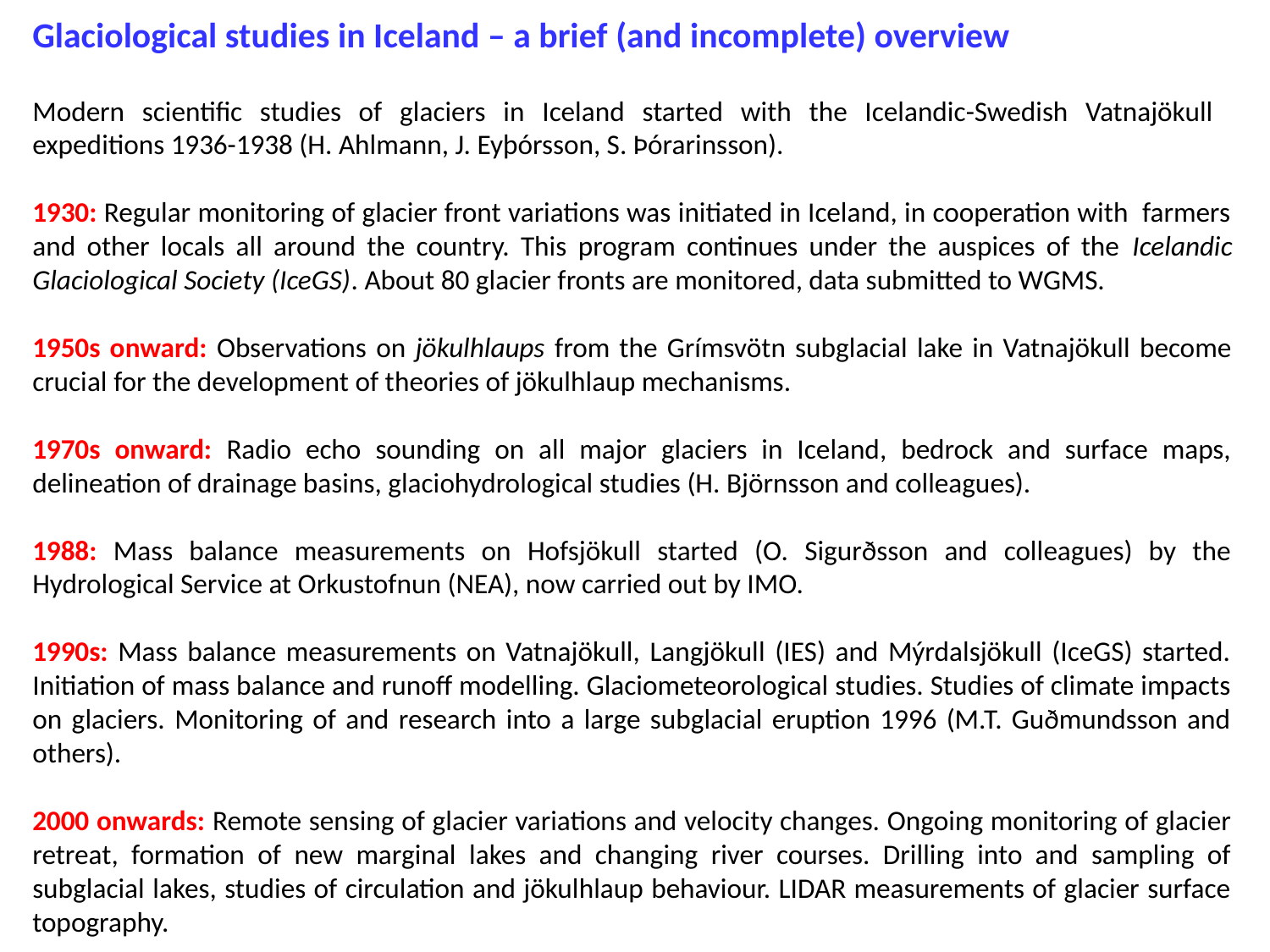

Glaciological studies in Iceland – a brief (and incomplete) overview

Modern scientific studies of glaciers in Iceland started with the Icelandic-Swedish Vatnajökull  expeditions 1936-1938 (H. Ahlmann, J. Eyþórsson, S. Þórarinsson).

1930: Regular monitoring of glacier front variations was initiated in Iceland, in cooperation with  farmers and other locals all around the country. This program continues under the auspices of the Icelandic Glaciological Society (IceGS). About 80 glacier fronts are monitored, data submitted to WGMS.

1950s onward: Observations on jökulhlaups from the Grímsvötn subglacial lake in Vatnajökull become crucial for the development of theories of jökulhlaup mechanisms.

1970s onward: Radio echo sounding on all major glaciers in Iceland, bedrock and surface maps, delineation of drainage basins, glaciohydrological studies (H. Björnsson and colleagues).

1988: Mass balance measurements on Hofsjökull started (O. Sigurðsson and colleagues) by the Hydrological Service at Orkustofnun (NEA), now carried out by IMO.

1990s: Mass balance measurements on Vatnajökull, Langjökull (IES) and Mýrdalsjökull (IceGS) started. Initiation of mass balance and runoff modelling. Glaciometeorological studies. Studies of climate impacts on glaciers. Monitoring of and research into a large subglacial eruption 1996 (M.T. Guðmundsson and others).

2000 onwards: Remote sensing of glacier variations and velocity changes. Ongoing monitoring of glacier retreat, formation of new marginal lakes and changing river courses. Drilling into and sampling of subglacial lakes, studies of circulation and jökulhlaup behaviour. LIDAR measurements of glacier surface topography.